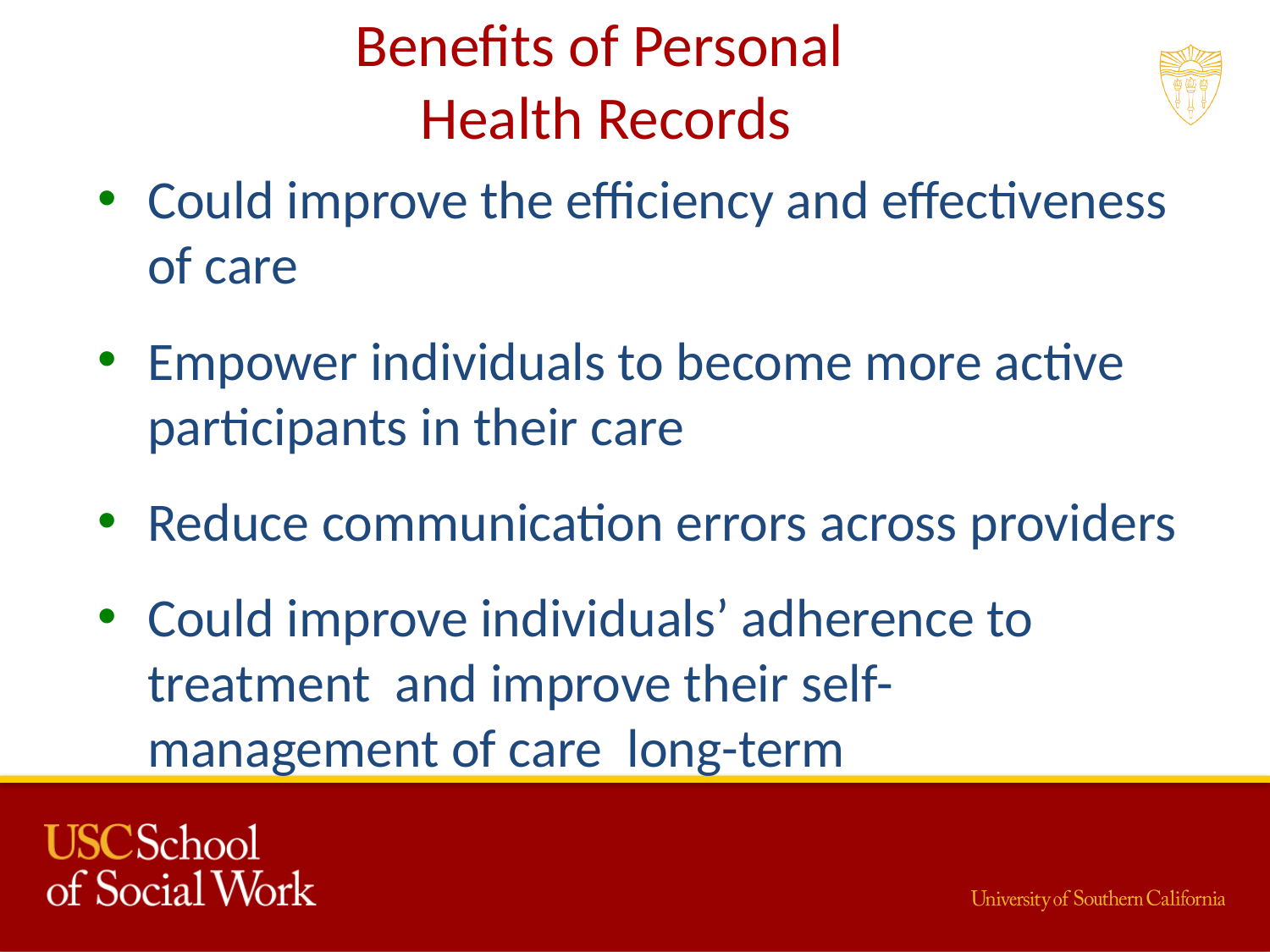

# Benefits of Personal Health Records
Could improve the efficiency and effectiveness of care
Empower individuals to become more active participants in their care
Reduce communication errors across providers
Could improve individuals’ adherence to treatment  and improve their self-management of care  long-term